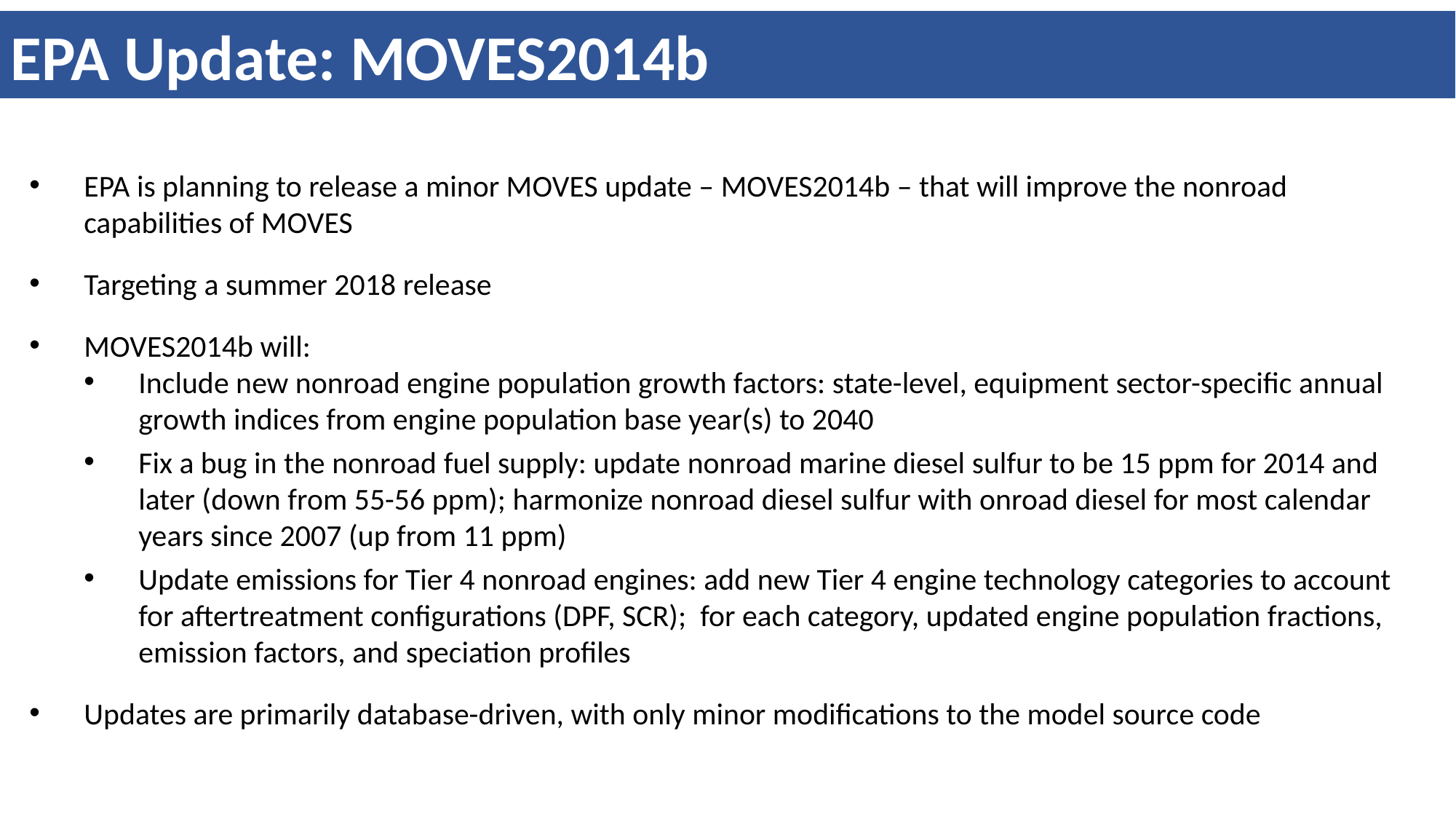

EPA Update: MOVES2014b
EPA is planning to release a minor MOVES update – MOVES2014b – that will improve the nonroad capabilities of MOVES

Targeting a summer 2018 release

MOVES2014b will:
Include new nonroad engine population growth factors: state-level, equipment sector-specific annual growth indices from engine population base year(s) to 2040

Fix a bug in the nonroad fuel supply: update nonroad marine diesel sulfur to be 15 ppm for 2014 and later (down from 55-56 ppm); harmonize nonroad diesel sulfur with onroad diesel for most calendar years since 2007 (up from 11 ppm)

Update emissions for Tier 4 nonroad engines: add new Tier 4 engine technology categories to account for aftertreatment configurations (DPF, SCR);  for each category, updated engine population fractions, emission factors, and speciation profiles

Updates are primarily database-driven, with only minor modifications to the model source code